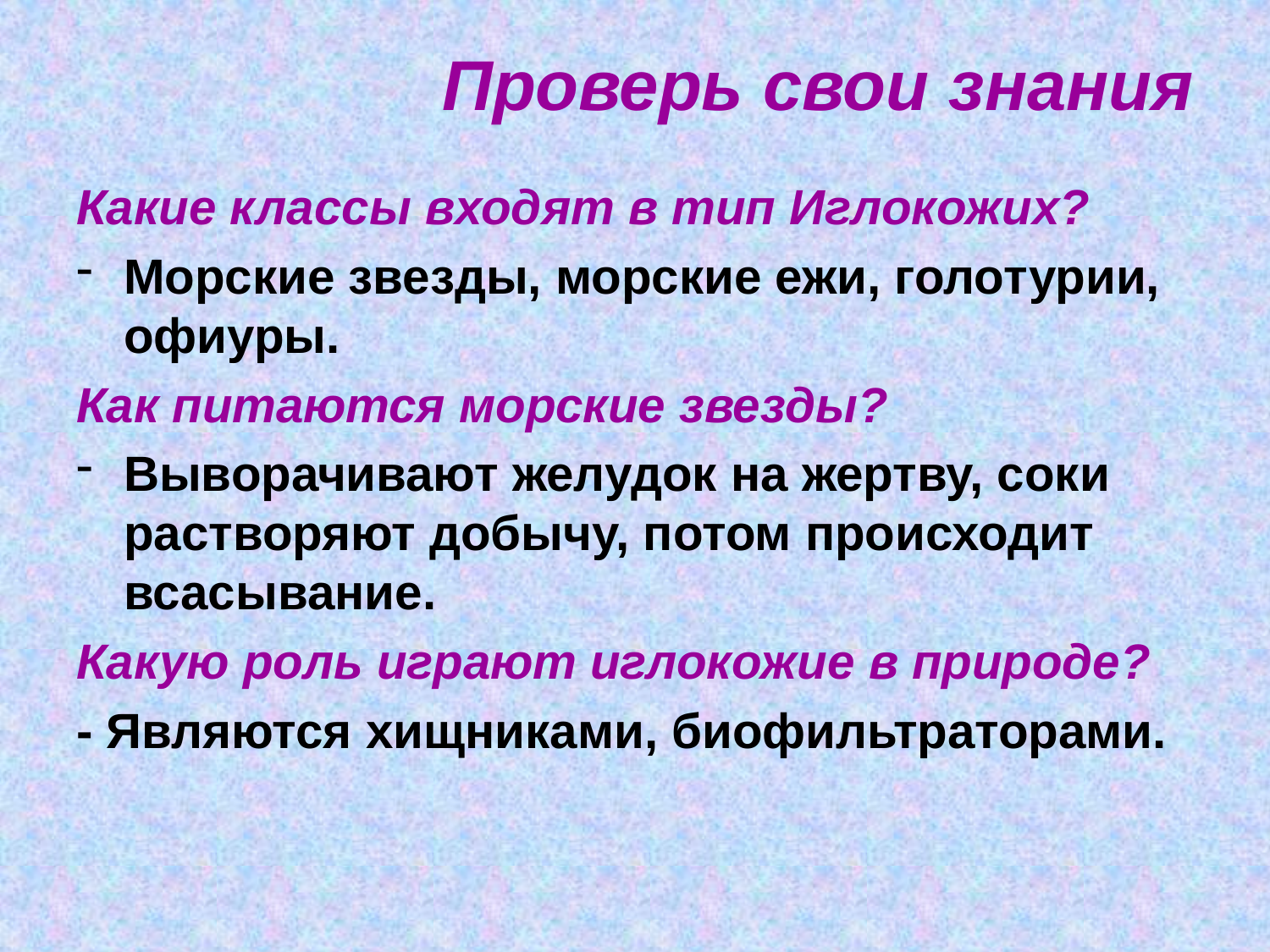

# Проверь свои знания
Какие классы входят в тип Иглокожих?
Морские звезды, морские ежи, голотурии, офиуры.
Как питаются морские звезды?
Выворачивают желудок на жертву, соки растворяют добычу, потом происходит всасывание.
Какую роль играют иглокожие в природе?
- Являются хищниками, биофильтраторами.